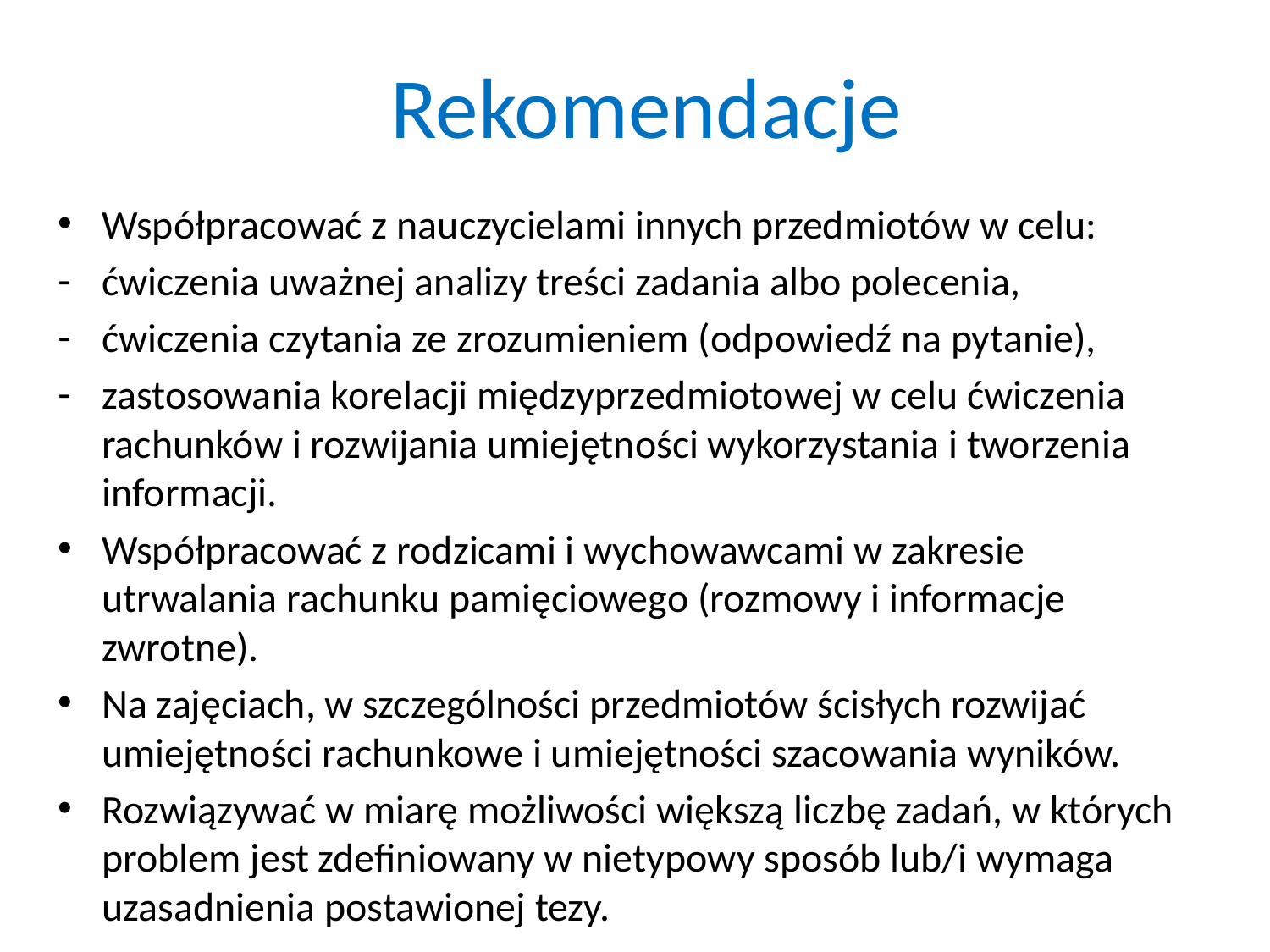

# Rekomendacje
Współpracować z nauczycielami innych przedmiotów w celu:
ćwiczenia uważnej analizy treści zadania albo polecenia,
ćwiczenia czytania ze zrozumieniem (odpowiedź na pytanie),
zastosowania korelacji międzyprzedmiotowej w celu ćwiczenia rachunków i rozwijania umiejętności wykorzystania i tworzenia informacji.
Współpracować z rodzicami i wychowawcami w zakresie utrwalania rachunku pamięciowego (rozmowy i informacje zwrotne).
Na zajęciach, w szczególności przedmiotów ścisłych rozwijać umiejętności rachunkowe i umiejętności szacowania wyników.
Rozwiązywać w miarę możliwości większą liczbę zadań, w których problem jest zdefiniowany w nietypowy sposób lub/i wymaga uzasadnienia postawionej tezy.